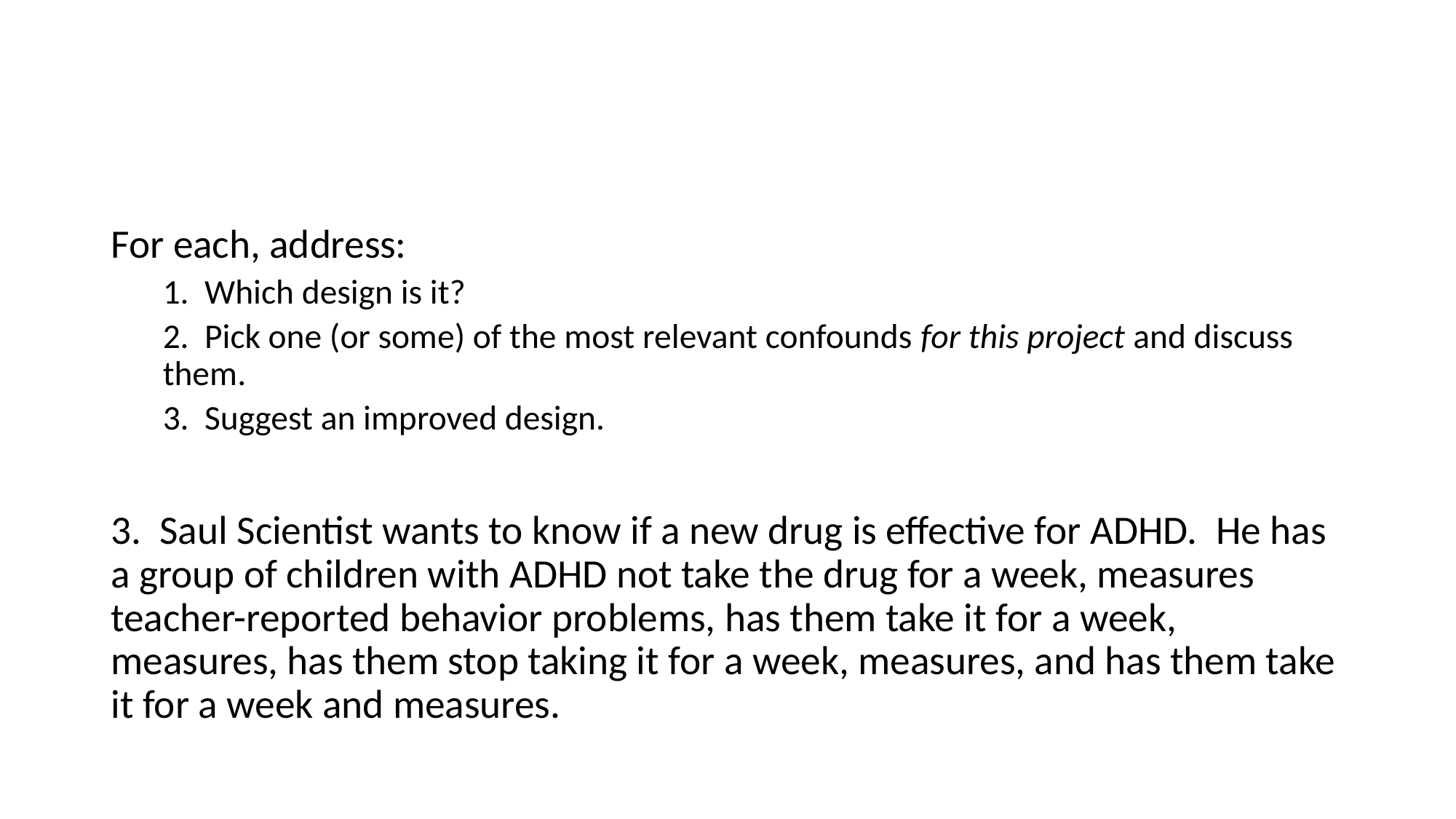

#
For each, address:
1.  Which design is it?
2.  Pick one (or some) of the most relevant confounds for this project and discuss them.
3.  Suggest an improved design.

3.  Saul Scientist wants to know if a new drug is effective for ADHD.  He has a group of children with ADHD not take the drug for a week, measures teacher-reported behavior problems, has them take it for a week, measures, has them stop taking it for a week, measures, and has them take it for a week and measures.